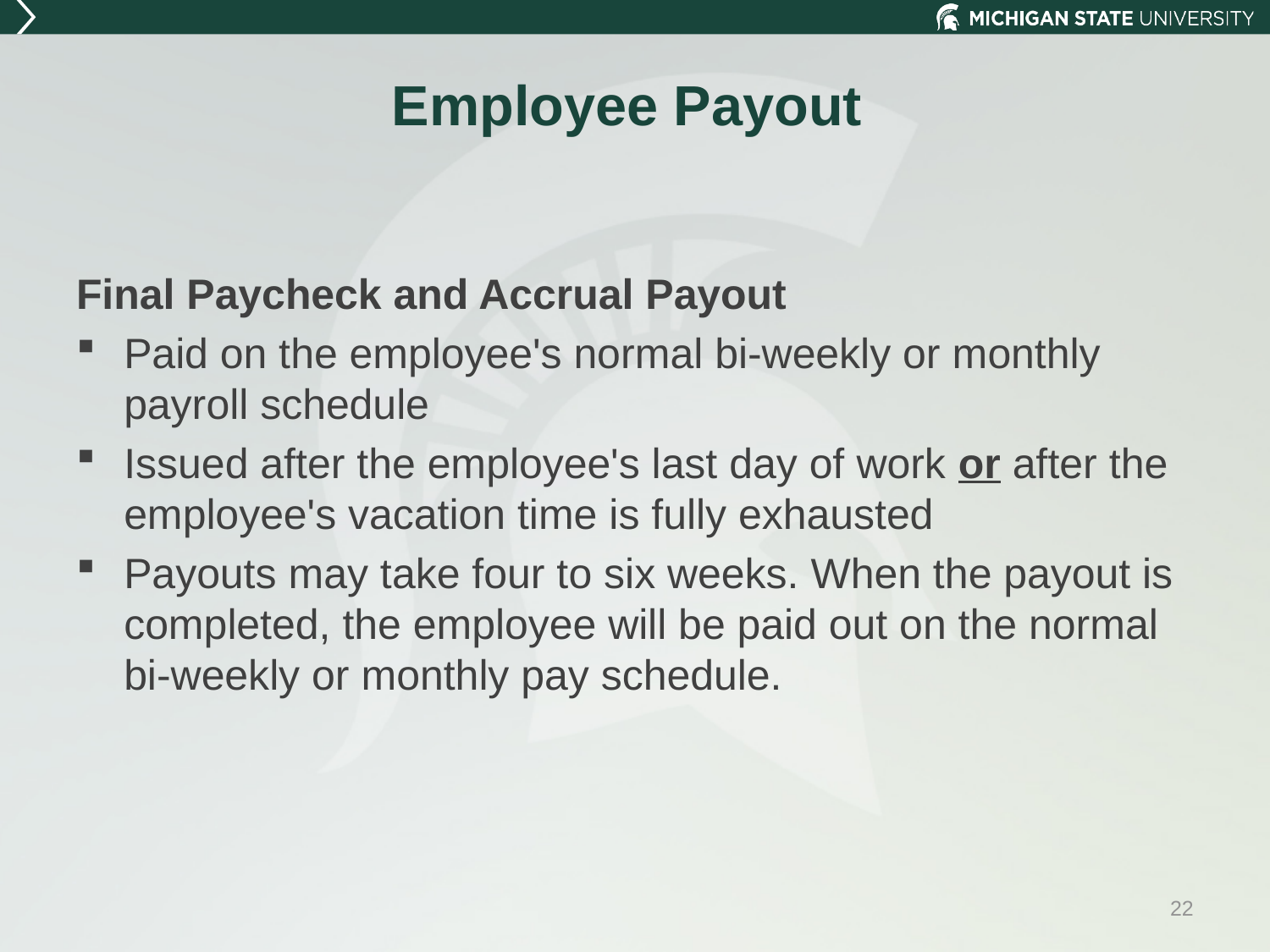

# Employee Payout

Final Paycheck and Accrual Payout
Paid on the employee's normal bi‑weekly or monthly payroll schedule
Issued after the employee's last day of work or after the employee's vacation time is fully exhausted
Payouts may take four to six weeks. When the payout is completed, the employee will be paid out on the normal bi-weekly or monthly pay schedule.

22